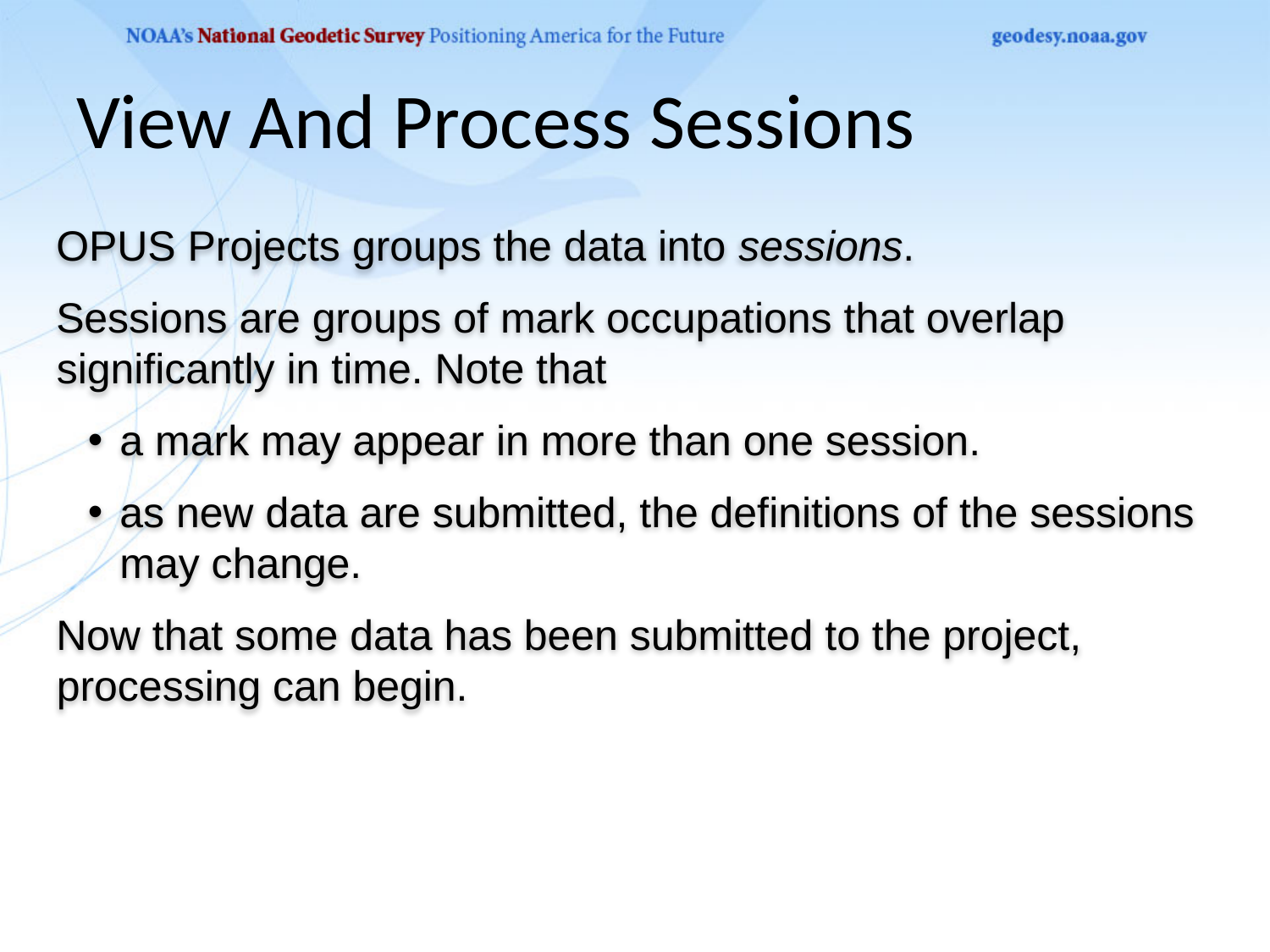

# View And Process Sessions
OPUS Projects groups the data into sessions.
Sessions are groups of mark occupations that overlap significantly in time. Note that
a mark may appear in more than one session.
as new data are submitted, the definitions of the sessions may change.
Now that some data has been submitted to the project, processing can begin.